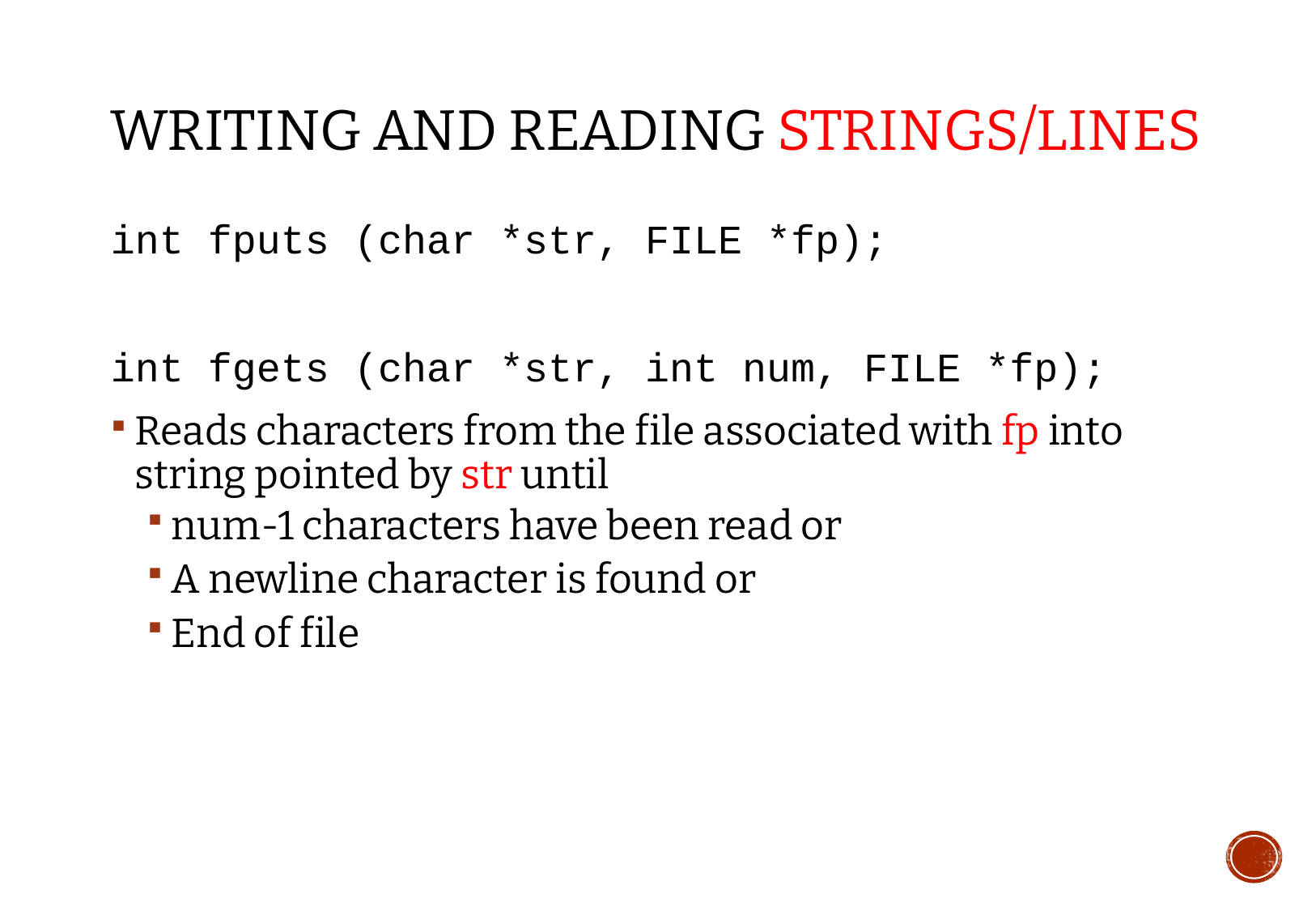

# Writing and reading strings/Lines
int fputs (char *str, FILE *fp);

int fgets (char *str, int num, FILE *fp);
Reads characters from the file associated with fp into string pointed by str until
num-1 characters have been read or
A newline character is found or
End of file